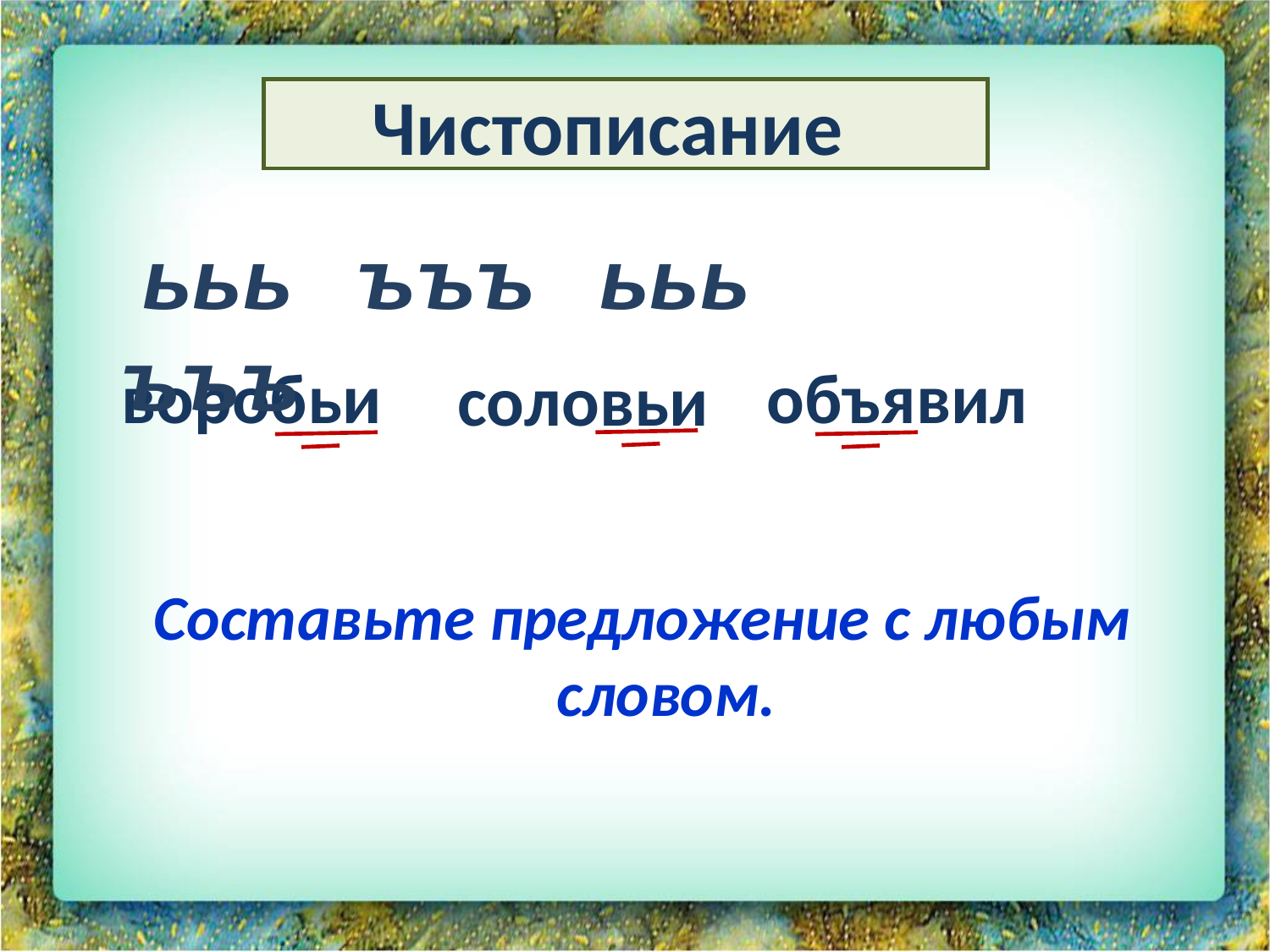

# Чистописание
 ььь   ъъъ   ььь   ъъъ
воробьи
объявил
соловьи
Составьте предложение с любым словом.